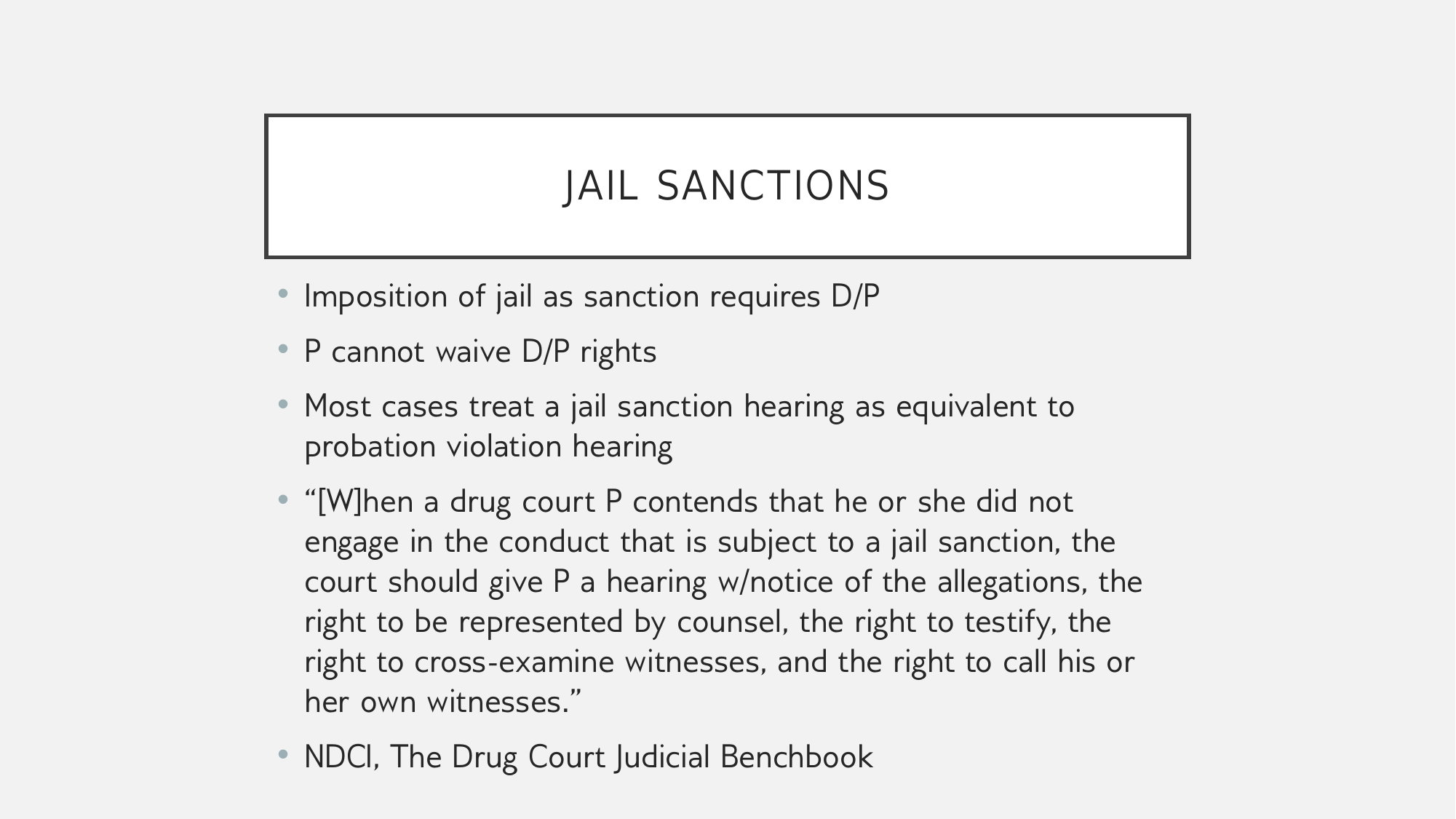

# Jail Sanctions
Imposition of jail as sanction requires D/P
P cannot waive D/P rights
Most cases treat a jail sanction hearing as equivalent to probation violation hearing
“[W]hen a drug court P contends that he or she did not engage in the conduct that is subject to a jail sanction, the court should give P a hearing w/notice of the allegations, the right to be represented by counsel, the right to testify, the right to cross-examine witnesses, and the right to call his or her own witnesses.”
NDCI, The Drug Court Judicial Benchbook